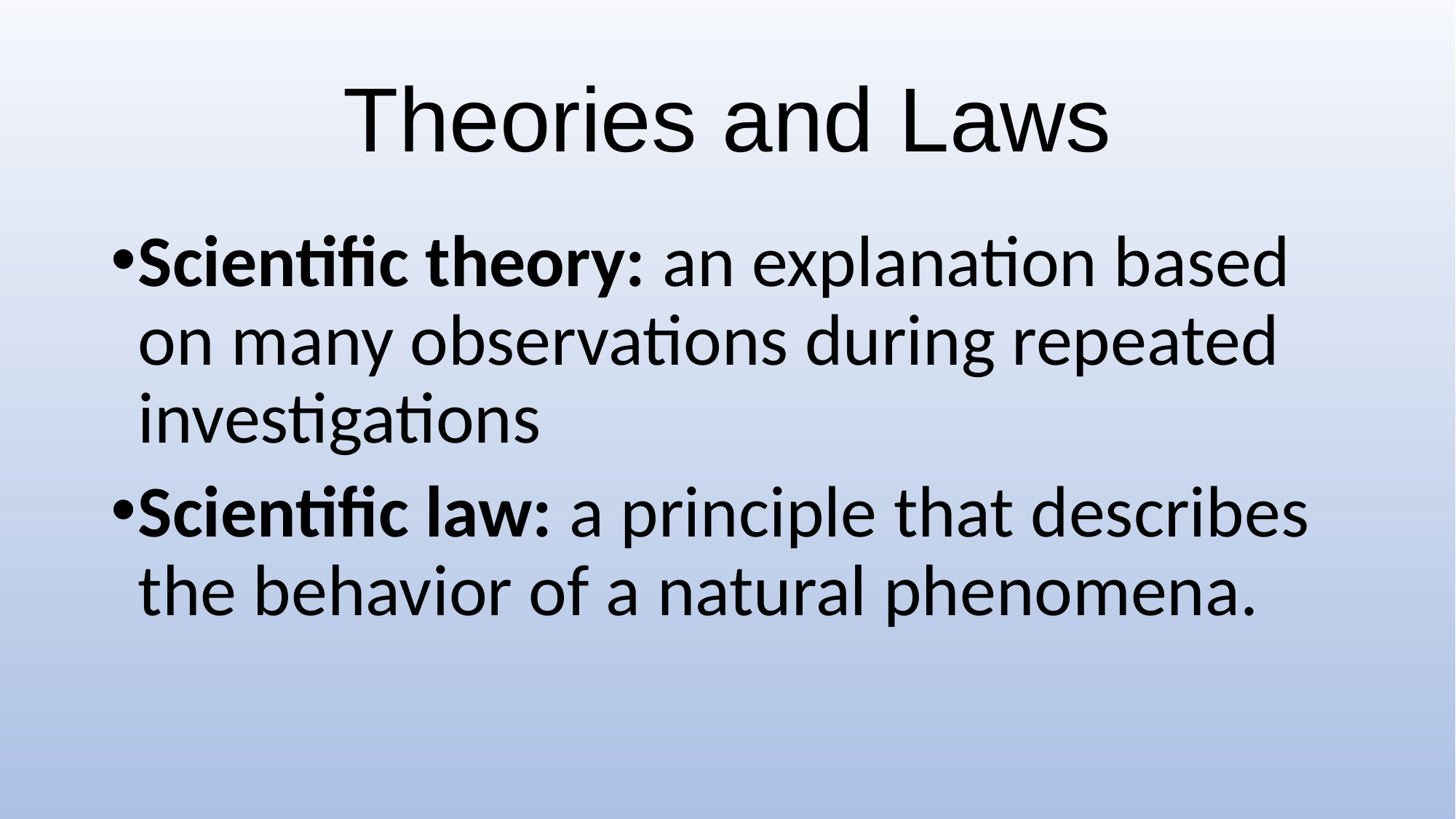

# Theories and Laws
Scientific theory: an explanation based on many observations during repeated investigations
Scientific law: a principle that describes the behavior of a natural phenomena.